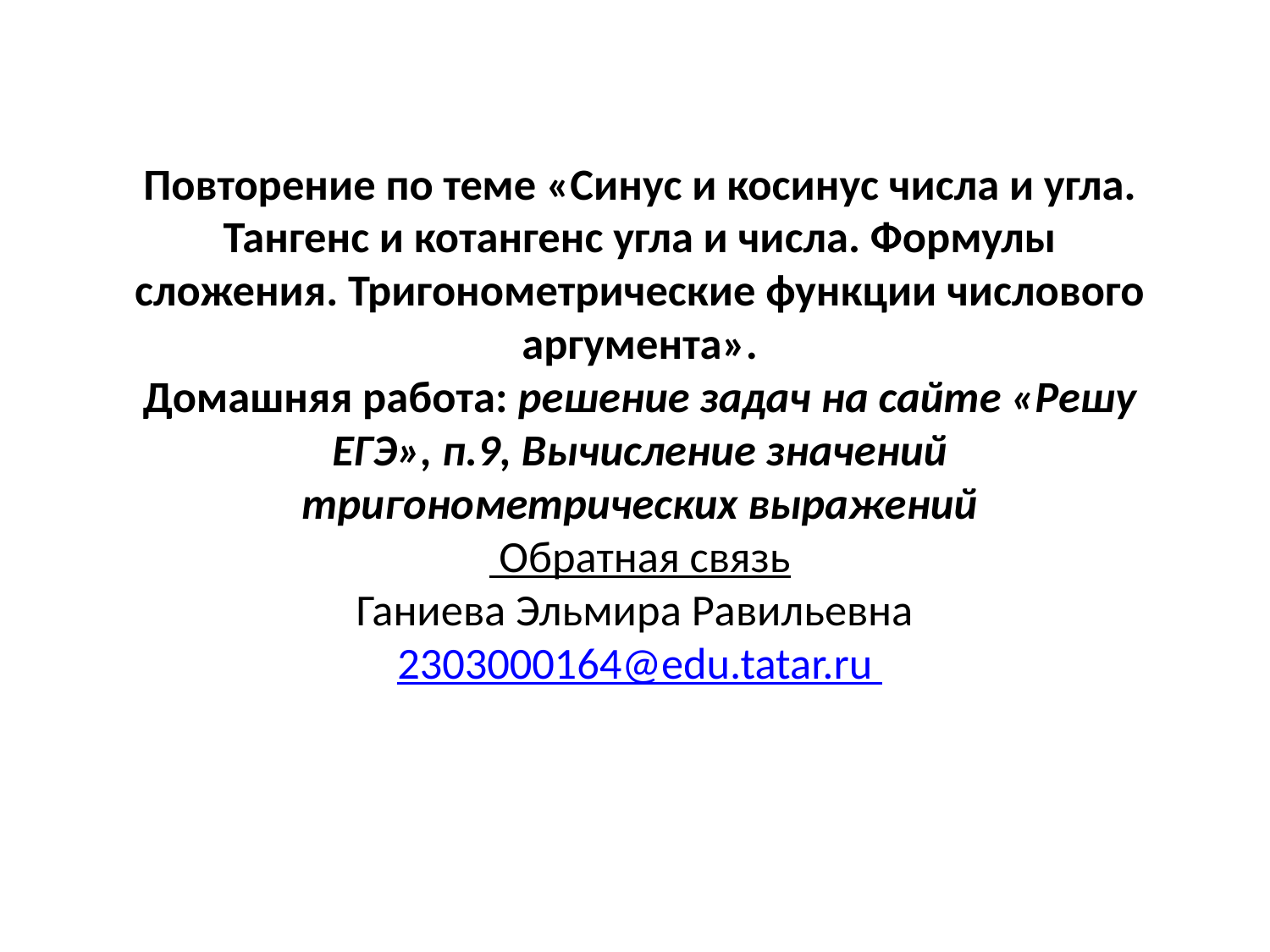

# Повторение по теме «Синус и косинус числа и угла. Тангенс и котангенс угла и числа. Формулы сложения. Тригонометрические функции числового аргумента». Домашняя работа: решение задач на сайте «Решу ЕГЭ», п.9, Вычисление значений тригонометрических выражений Обратная связь Ганиева Эльмира Равильевна 2303000164@edu.tatar.ru